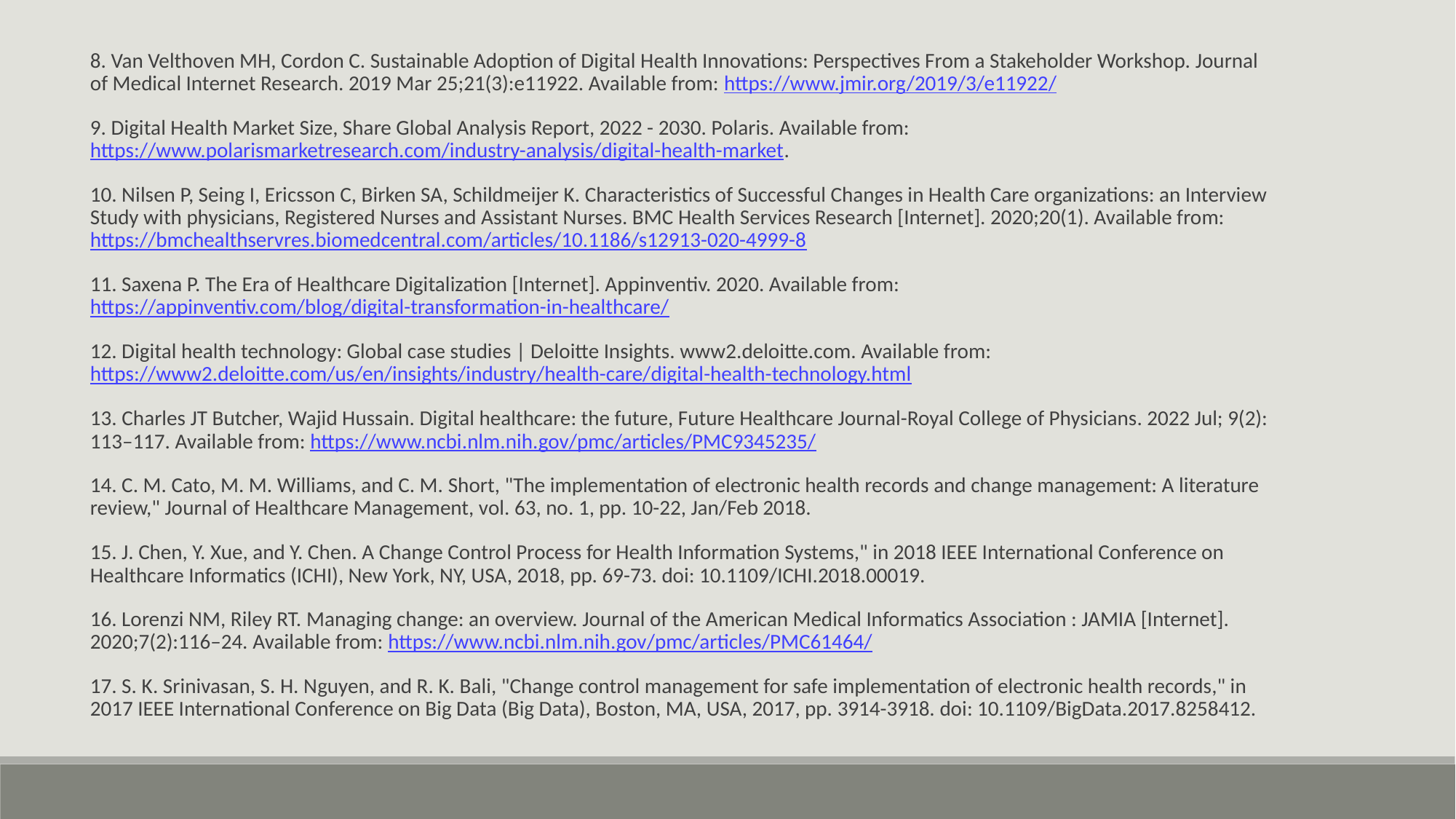

‌

‌

8. Van Velthoven MH, Cordon C. Sustainable Adoption of Digital Health Innovations: Perspectives From a Stakeholder Workshop. Journal of Medical Internet Research. 2019 Mar 25;21(3):e11922. Available from: https://www.jmir.org/2019/3/e11922/
9. Digital Health Market Size, Share Global Analysis Report, 2022 - 2030. Polaris. Available from: https://www.polarismarketresearch.com/industry-analysis/digital-health-market.
10. Nilsen P, Seing I, Ericsson C, Birken SA, Schildmeijer K. Characteristics of Successful Changes in Health Care organizations: an Interview Study with physicians, Registered Nurses and Assistant Nurses. BMC Health Services Research [Internet]. 2020;20(1). Available from: https://bmchealthservres.biomedcentral.com/articles/10.1186/s12913-020-4999-8
11. Saxena P. The Era of Healthcare Digitalization [Internet]. Appinventiv. 2020. Available from: https://appinventiv.com/blog/digital-transformation-in-healthcare/
12. Digital health technology: Global case studies | Deloitte Insights. www2.deloitte.com. Available from: https://www2.deloitte.com/us/en/insights/industry/health-care/digital-health-technology.html
13. Charles JT Butcher, Wajid Hussain. Digital healthcare: the future, Future Healthcare Journal-Royal College of Physicians. 2022 Jul; 9(2): 113–117. Available from: https://www.ncbi.nlm.nih.gov/pmc/articles/PMC9345235/
14. C. M. Cato, M. M. Williams, and C. M. Short, "The implementation of electronic health records and change management: A literature review," Journal of Healthcare Management, vol. 63, no. 1, pp. 10-22, Jan/Feb 2018.
15. J. Chen, Y. Xue, and Y. Chen. A Change Control Process for Health Information Systems," in 2018 IEEE International Conference on Healthcare Informatics (ICHI), New York, NY, USA, 2018, pp. 69-73. doi: 10.1109/ICHI.2018.00019.
16. Lorenzi NM, Riley RT. Managing change: an overview. Journal of the American Medical Informatics Association : JAMIA [Internet]. 2020;7(2):116–24. Available from: https://www.ncbi.nlm.nih.gov/pmc/articles/PMC61464/
17. S. K. Srinivasan, S. H. Nguyen, and R. K. Bali, "Change control management for safe implementation of electronic health records," in 2017 IEEE International Conference on Big Data (Big Data), Boston, MA, USA, 2017, pp. 3914-3918. doi: 10.1109/BigData.2017.8258412.

‌

‌